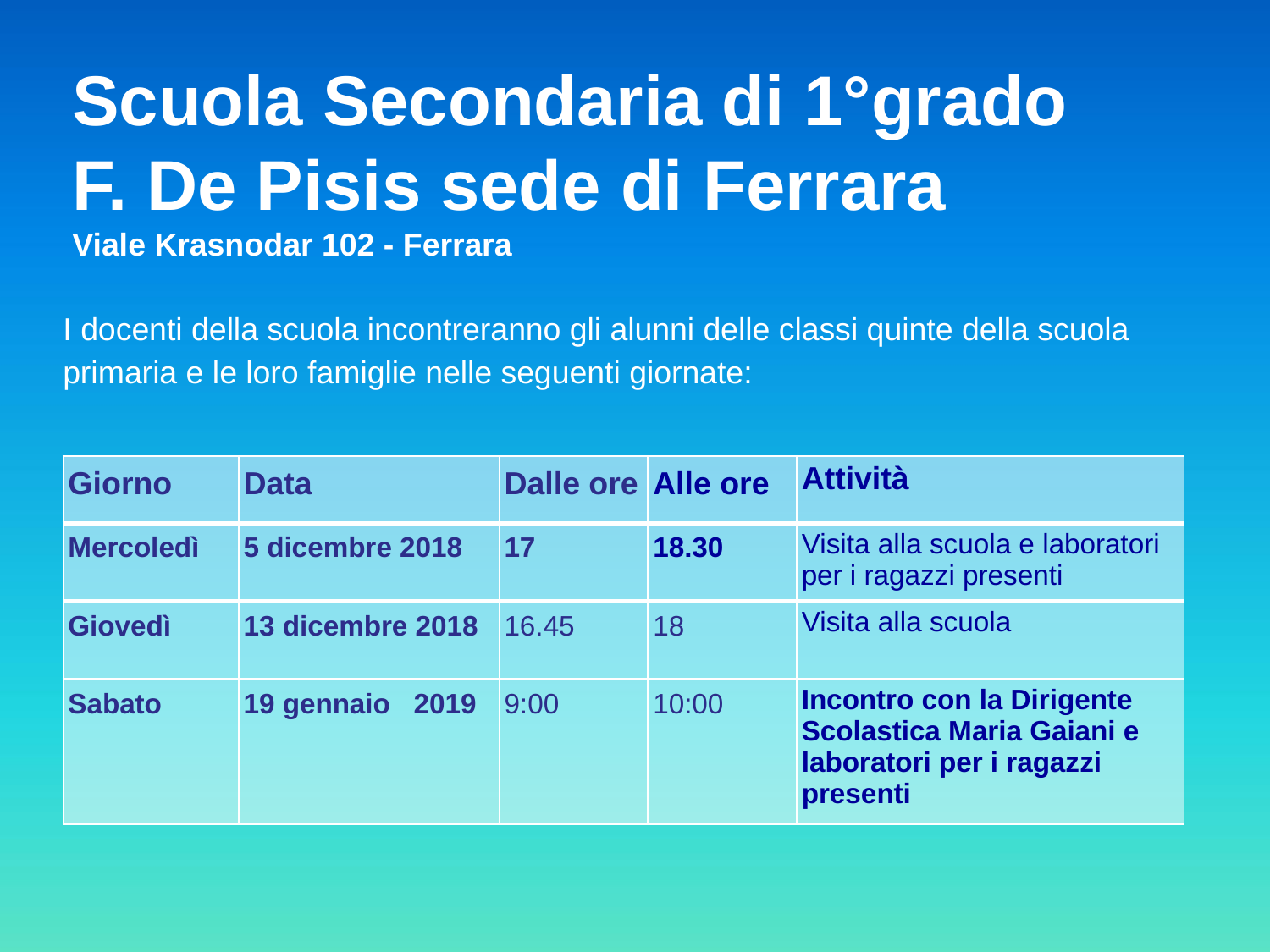

# Scuola Secondaria di 1°grado F. De Pisis sede di Ferrara Viale Krasnodar 102 - Ferrara
I docenti della scuola incontreranno gli alunni delle classi quinte della scuola  primaria e le loro famiglie nelle seguenti giornate:
| Giorno | Data | Dalle ore | Alle ore | Attività |
| --- | --- | --- | --- | --- |
| Mercoledì | 5 dicembre 2018 | 17 | 18.30 | Visita alla scuola e laboratori per i ragazzi presenti |
| Giovedì | 13 dicembre 2018 | 16.45 | 18 | Visita alla scuola |
| Sabato | 19 gennaio 2019 | 9:00 | 10:00 | Incontro con la Dirigente Scolastica Maria Gaiani e laboratori per i ragazzi presenti |